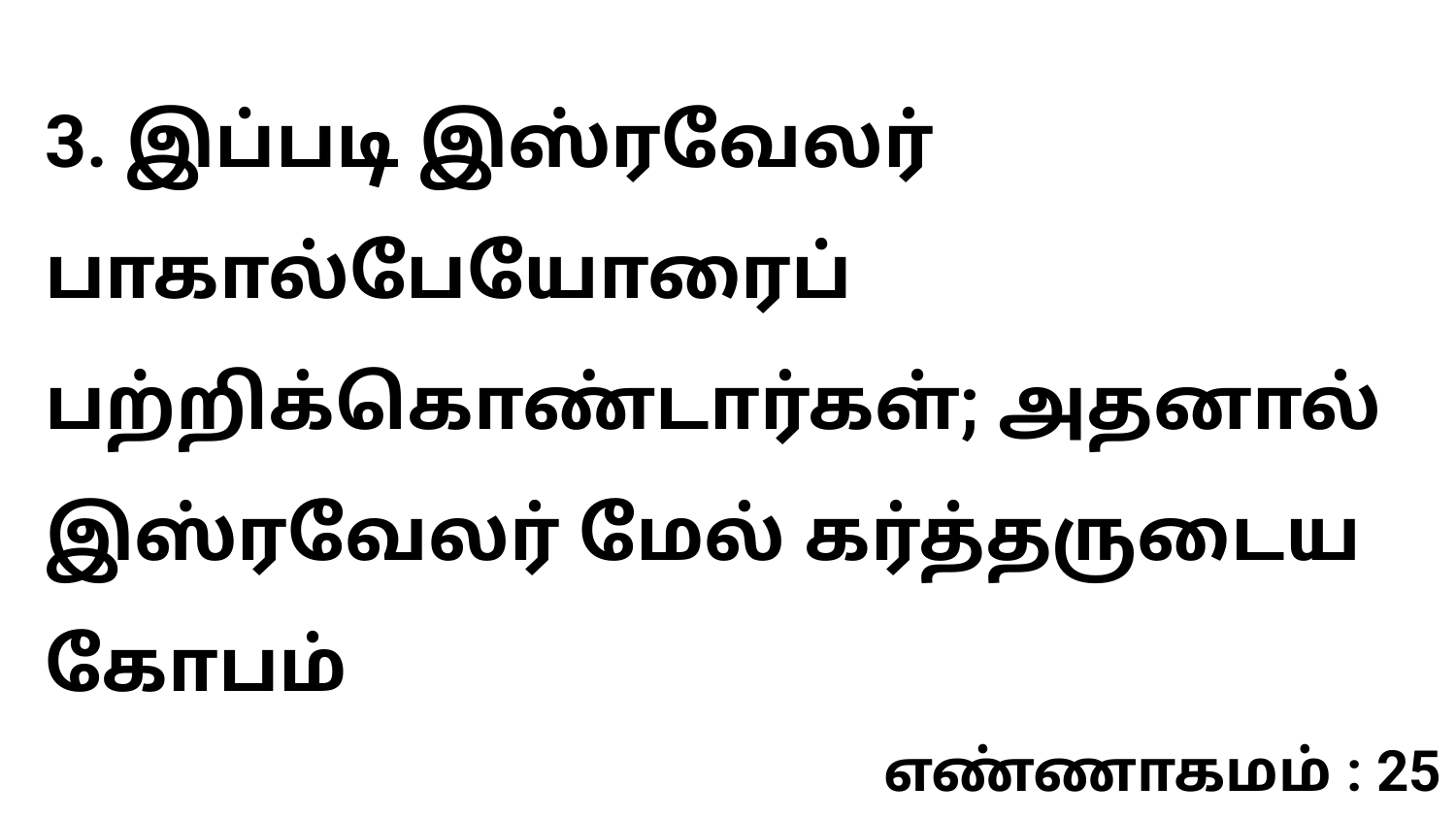

3. இப்படி இஸ்ரவேலர் பாகால்பேயோரைப் பற்றிக்கொண்டார்கள்; அதனால் இஸ்ரவேலர் மேல் கர்த்தருடைய கோபம்
எண்ணாகமம் : 25